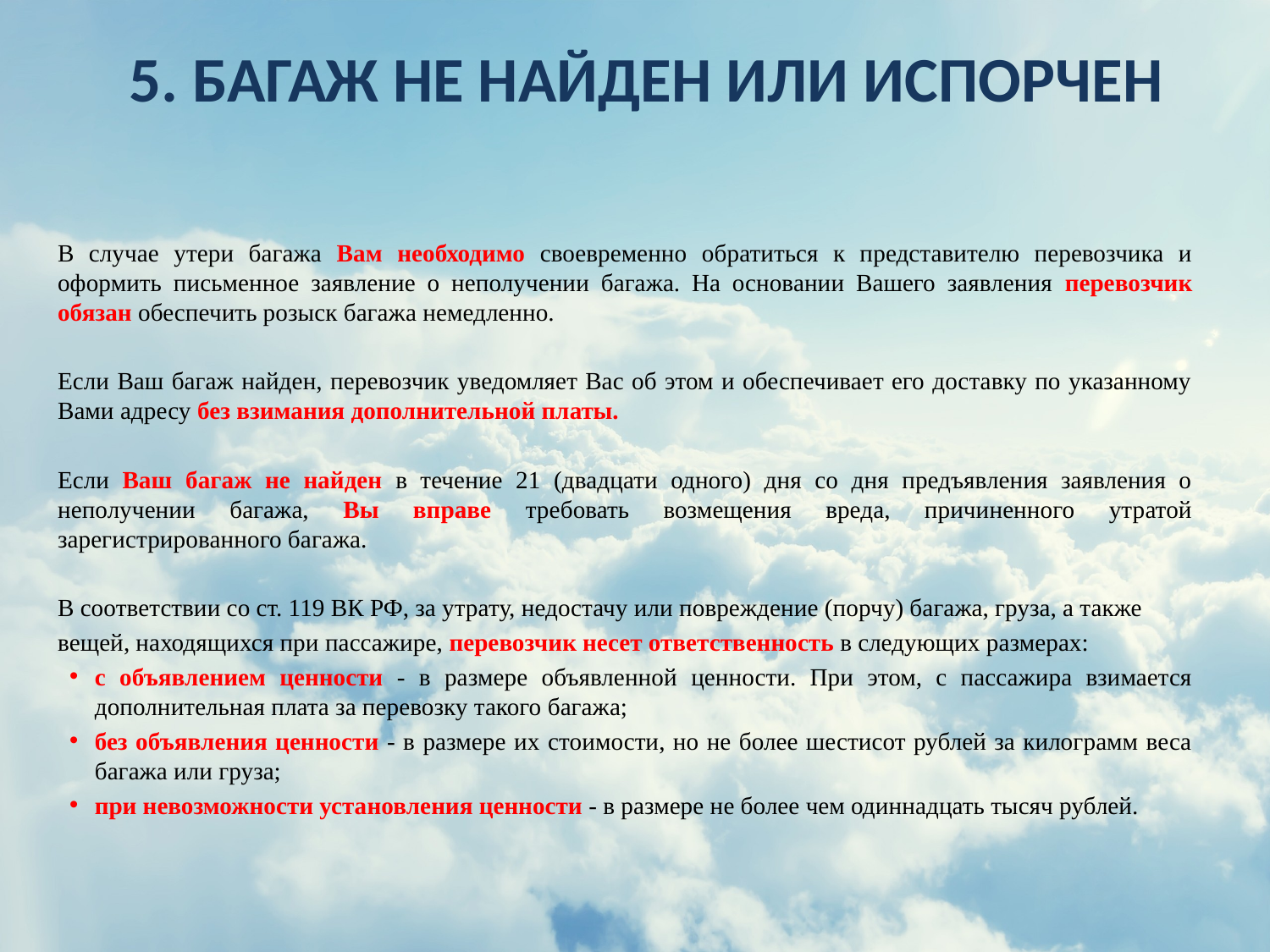

# 5. багаж не найден или испорчен

В случае утери багажа Вам необходимо своевременно обратиться к представителю перевозчика и оформить письменное заявление о неполучении багажа. На основании Вашего заявления перевозчик обязан обеспечить розыск багажа немедленно.

Если Ваш багаж найден, перевозчик уведомляет Вас об этом и обеспечивает его доставку по указанному Вами адресу без взимания дополнительной платы.

Если Ваш багаж не найден в течение 21 (двадцати одного) дня со дня предъявления заявления о неполучении багажа, Вы вправе требовать возмещения вреда, причиненного утратой зарегистрированного багажа.

В соответствии со ст. 119 ВК РФ, за утрату, недостачу или повреждение (порчу) багажа, груза, а также
вещей, находящихся при пассажире, перевозчик несет ответственность в следующих размерах:
с объявлением ценности - в размере объявленной ценности. При этом, с пассажира взимается дополнительная плата за перевозку такого багажа;
без объявления ценности - в размере их стоимости, но не более шестисот рублей за килограмм веса багажа или груза;
при невозможности установления ценности - в размере не более чем одиннадцать тысяч рублей.